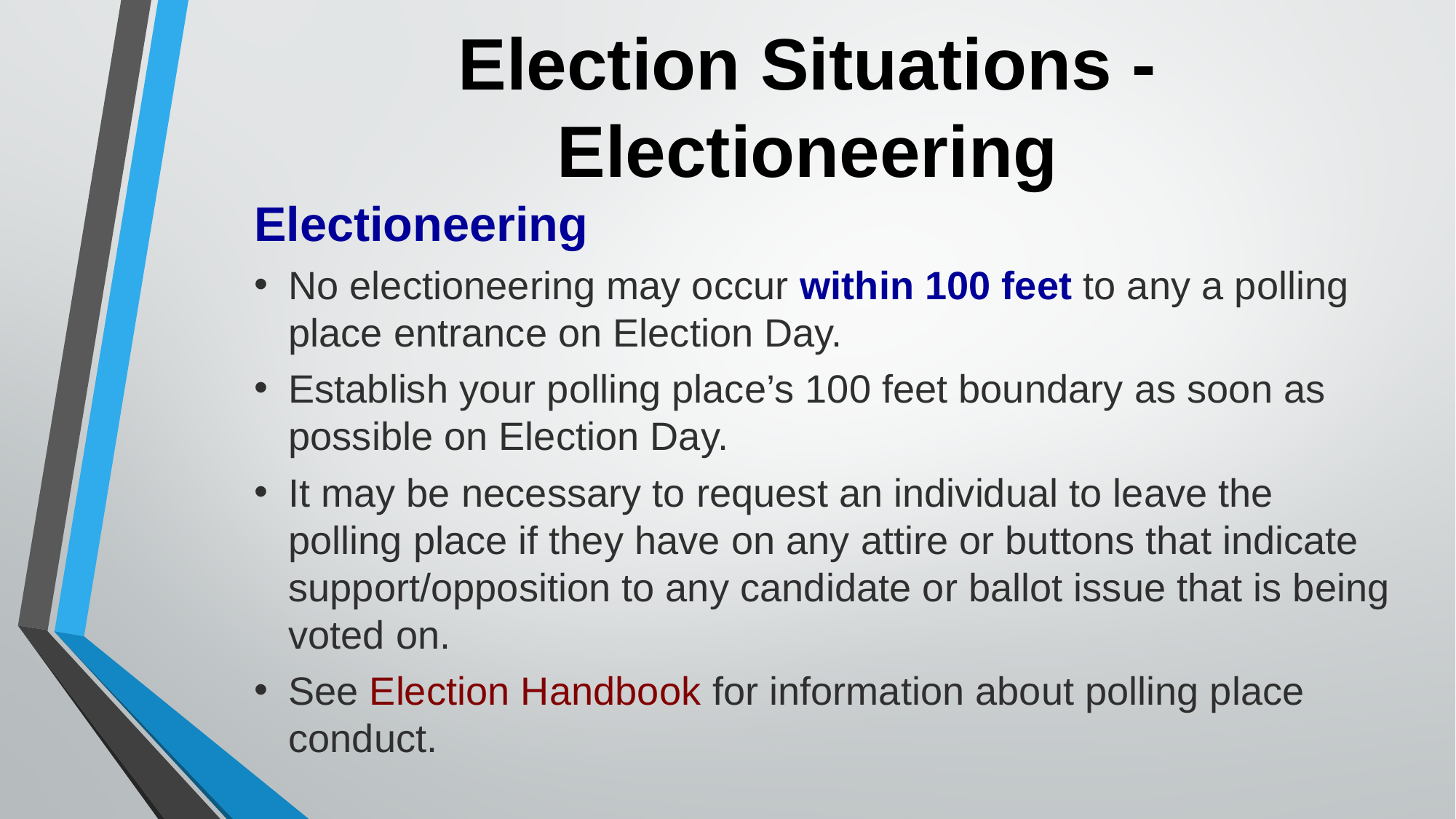

# Election Situations - Electioneering
Electioneering
No electioneering may occur within 100 feet to any a polling place entrance on Election Day.
Establish your polling place’s 100 feet boundary as soon as possible on Election Day.
It may be necessary to request an individual to leave the polling place if they have on any attire or buttons that indicate support/opposition to any candidate or ballot issue that is being voted on.
See Election Handbook for information about polling place conduct.